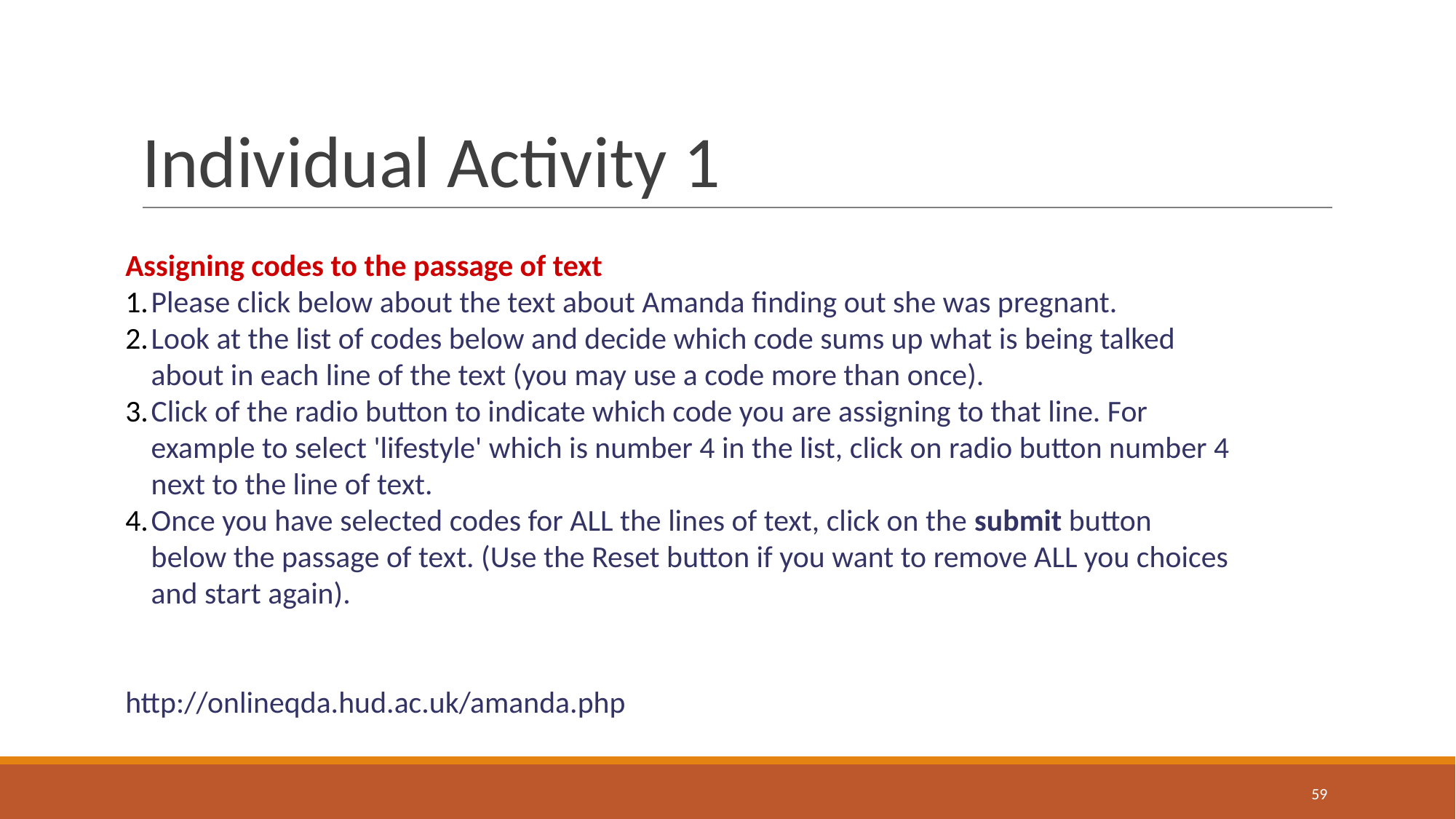

# Individual Activity 1
Assigning codes to the passage of text
Please click below about the text about Amanda finding out she was pregnant.
Look at the list of codes below and decide which code sums up what is being talked about in each line of the text (you may use a code more than once).
Click of the radio button to indicate which code you are assigning to that line. For example to select 'lifestyle' which is number 4 in the list, click on radio button number 4 next to the line of text.
Once you have selected codes for ALL the lines of text, click on the submit button below the passage of text. (Use the Reset button if you want to remove ALL you choices and start again).

http://onlineqda.hud.ac.uk/amanda.php

59